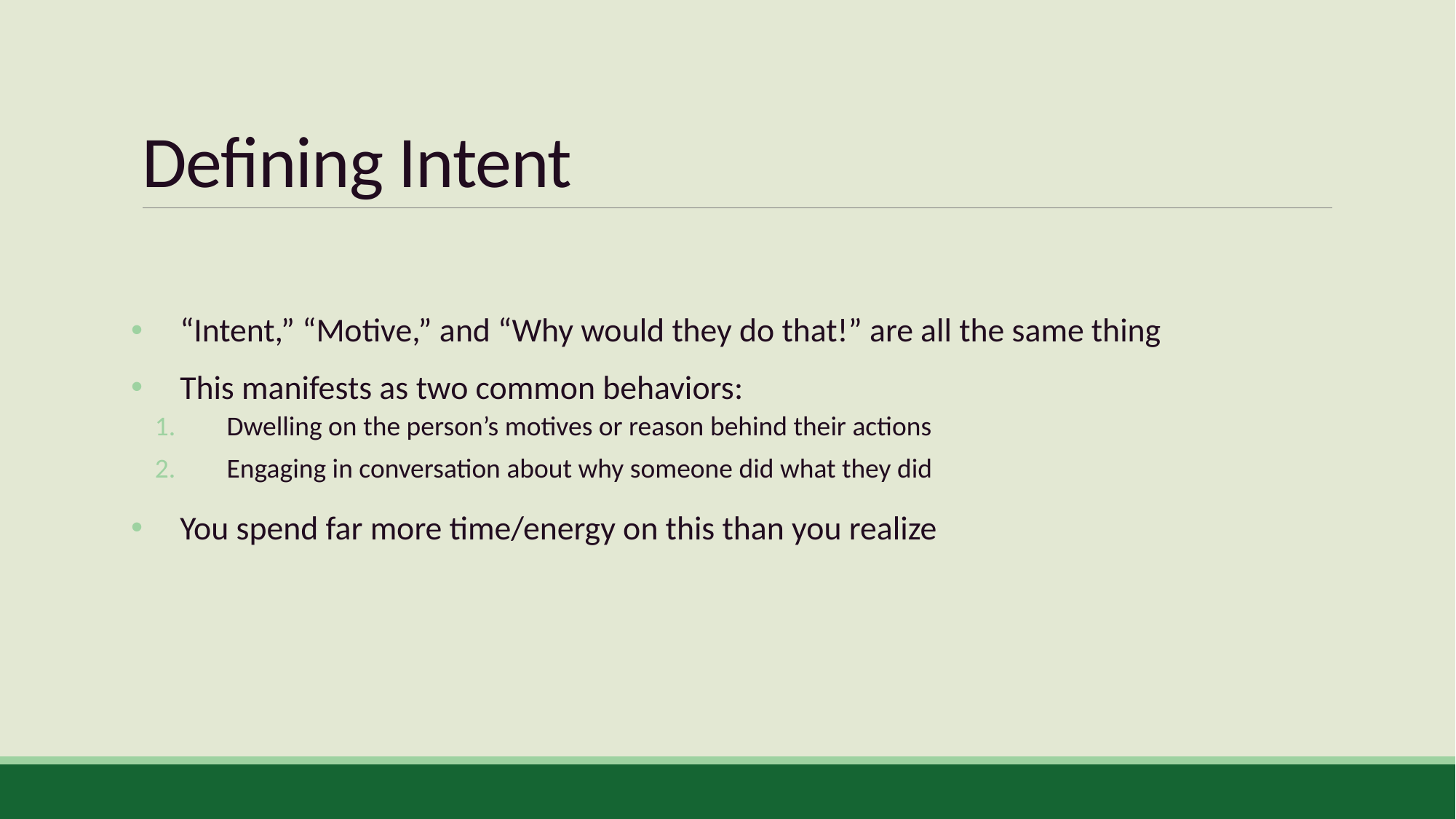

# Defining Intent

     “Intent,” “Motive,” and “Why would they do that!” are all the same thing
     This manifests as two common behaviors:
     Dwelling on the person’s motives or reason behind their actions
     Engaging in conversation about why someone did what they did
     You spend far more time/energy on this than you realize